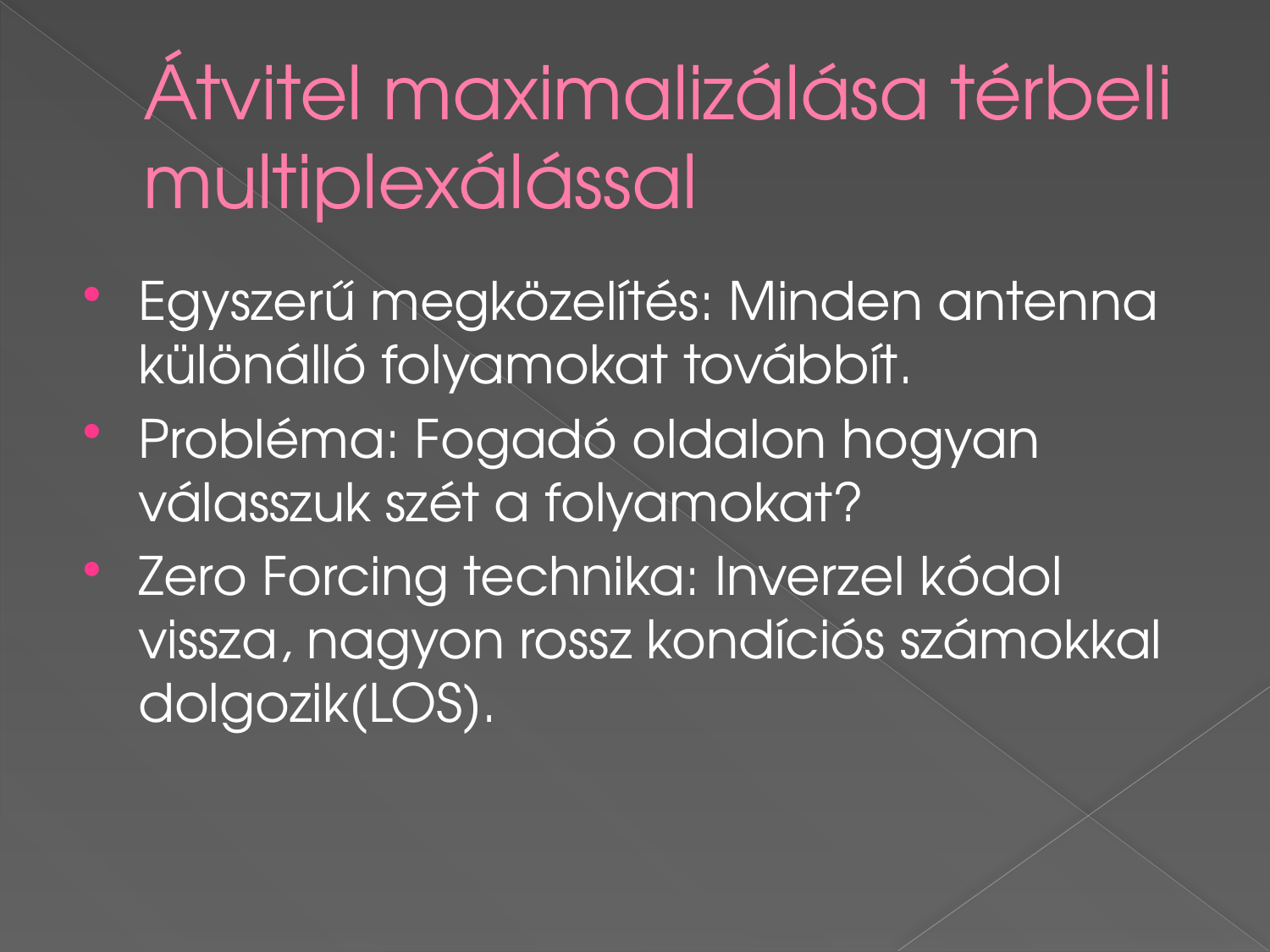

# Átvitel maximalizálása térbeli multiplexálással
Egyszerű megközelítés: Minden antenna különálló folyamokat továbbít.
Probléma: Fogadó oldalon hogyan válasszuk szét a folyamokat?
Zero Forcing technika: Inverzel kódol vissza, nagyon rossz kondíciós számokkal dolgozik(LOS).